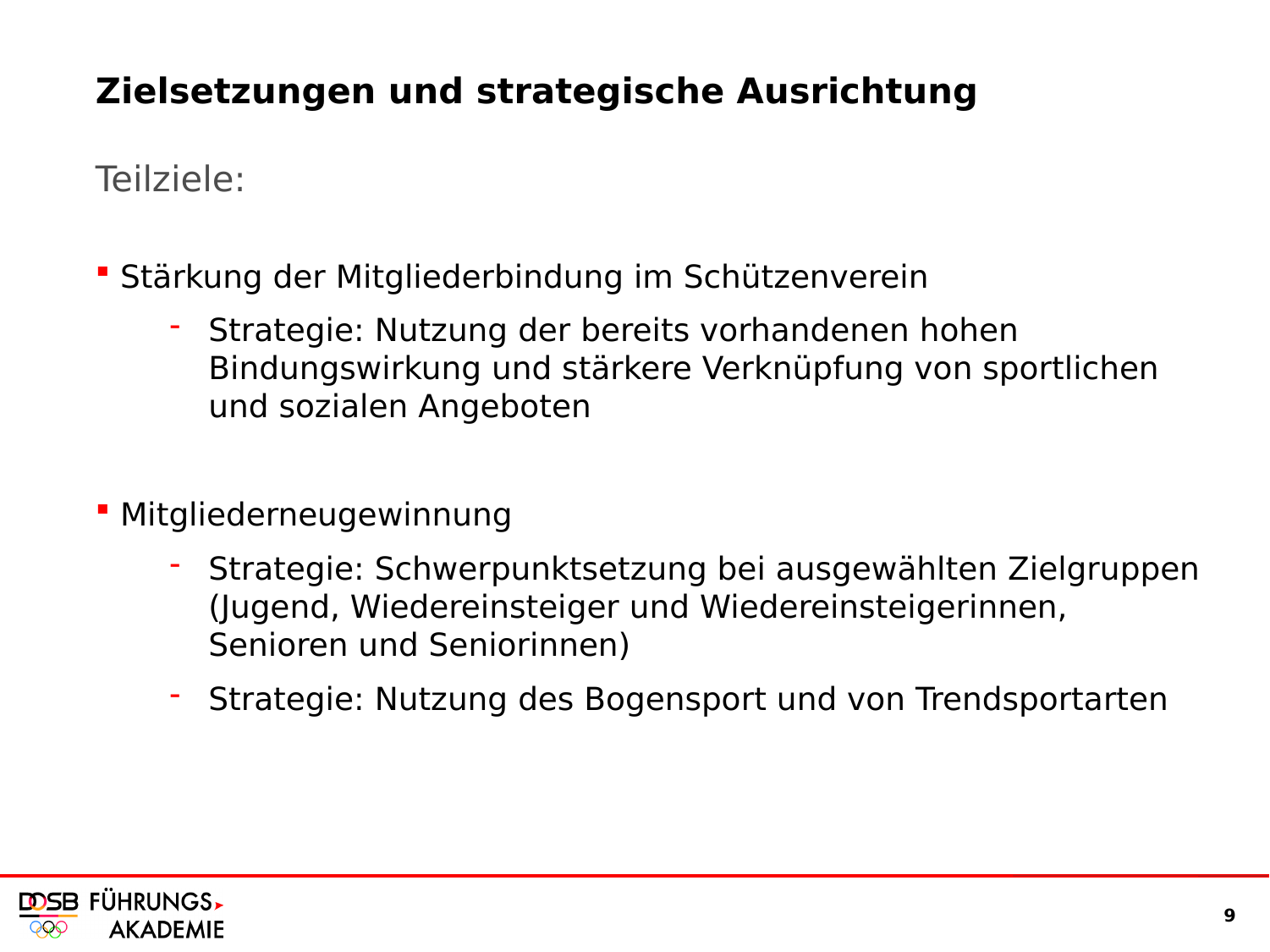

Zielsetzungen und strategische Ausrichtung
Teilziele:
Stärkung der Mitgliederbindung im Schützenverein
Strategie: Nutzung der bereits vorhandenen hohen Bindungswirkung und stärkere Verknüpfung von sportlichen und sozialen Angeboten

Mitgliederneugewinnung
Strategie: Schwerpunktsetzung bei ausgewählten Zielgruppen (Jugend, Wiedereinsteiger und Wiedereinsteigerinnen, Senioren und Seniorinnen)
Strategie: Nutzung des Bogensport und von Trendsportarten